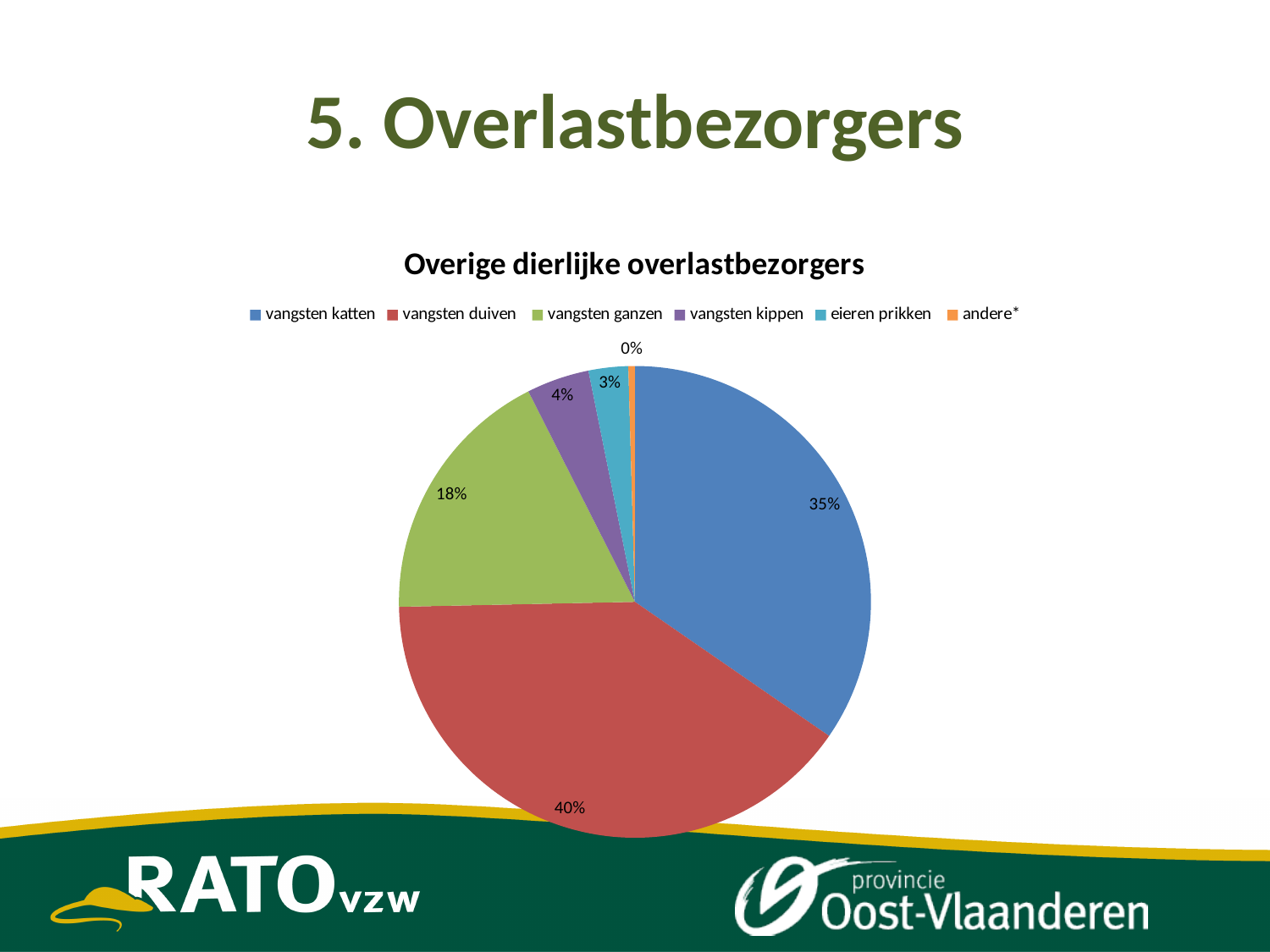

# 5. Overlastbezorgers

### Chart:

| Category |  |
|---|---|
| vangsten katten | 2475.0 |
| vangsten duiven  | 2863.0 |
| vangsten ganzen | 1278.0 |
| vangsten kippen | 307.0 |
| eieren prikken  | 194.0 |
| andere* | 32.0 |